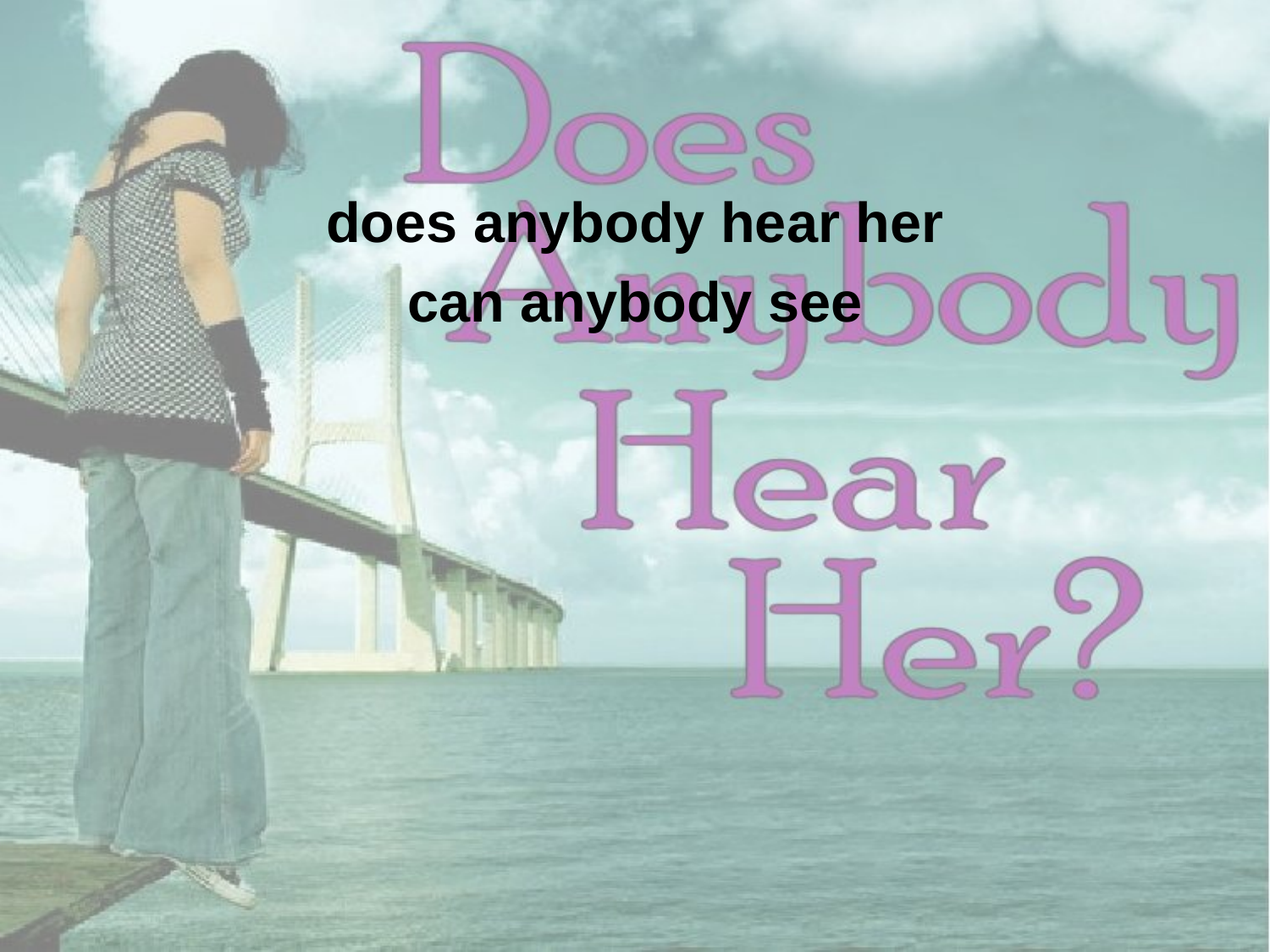

does anybody hear her
can anybody see